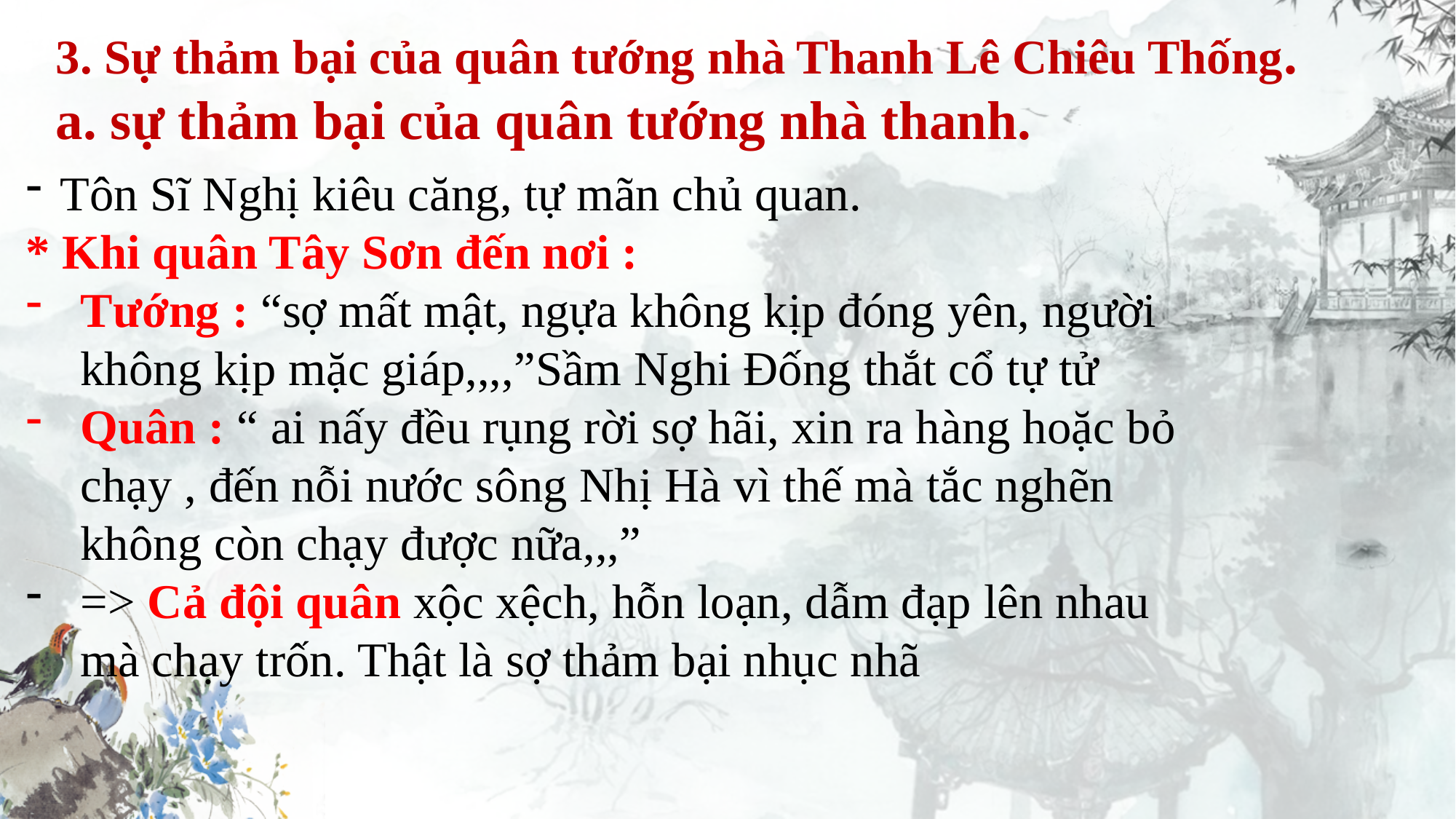

3. Sự thảm bại của quân tướng nhà Thanh Lê Chiêu Thống.
a. sự thảm bại của quân tướng nhà thanh.
Tôn Sĩ Nghị kiêu căng, tự mãn chủ quan.
* Khi quân Tây Sơn đến nơi :
Tướng : “sợ mất mật, ngựa không kịp đóng yên, người không kịp mặc giáp,,,,”Sầm Nghi Đống thắt cổ tự tử
Quân : “ ai nấy đều rụng rời sợ hãi, xin ra hàng hoặc bỏ chạy , đến nỗi nước sông Nhị Hà vì thế mà tắc nghẽn không còn chạy được nữa,,,”
=> Cả đội quân xộc xệch, hỗn loạn, dẫm đạp lên nhau mà chạy trốn. Thật là sợ thảm bại nhục nhã